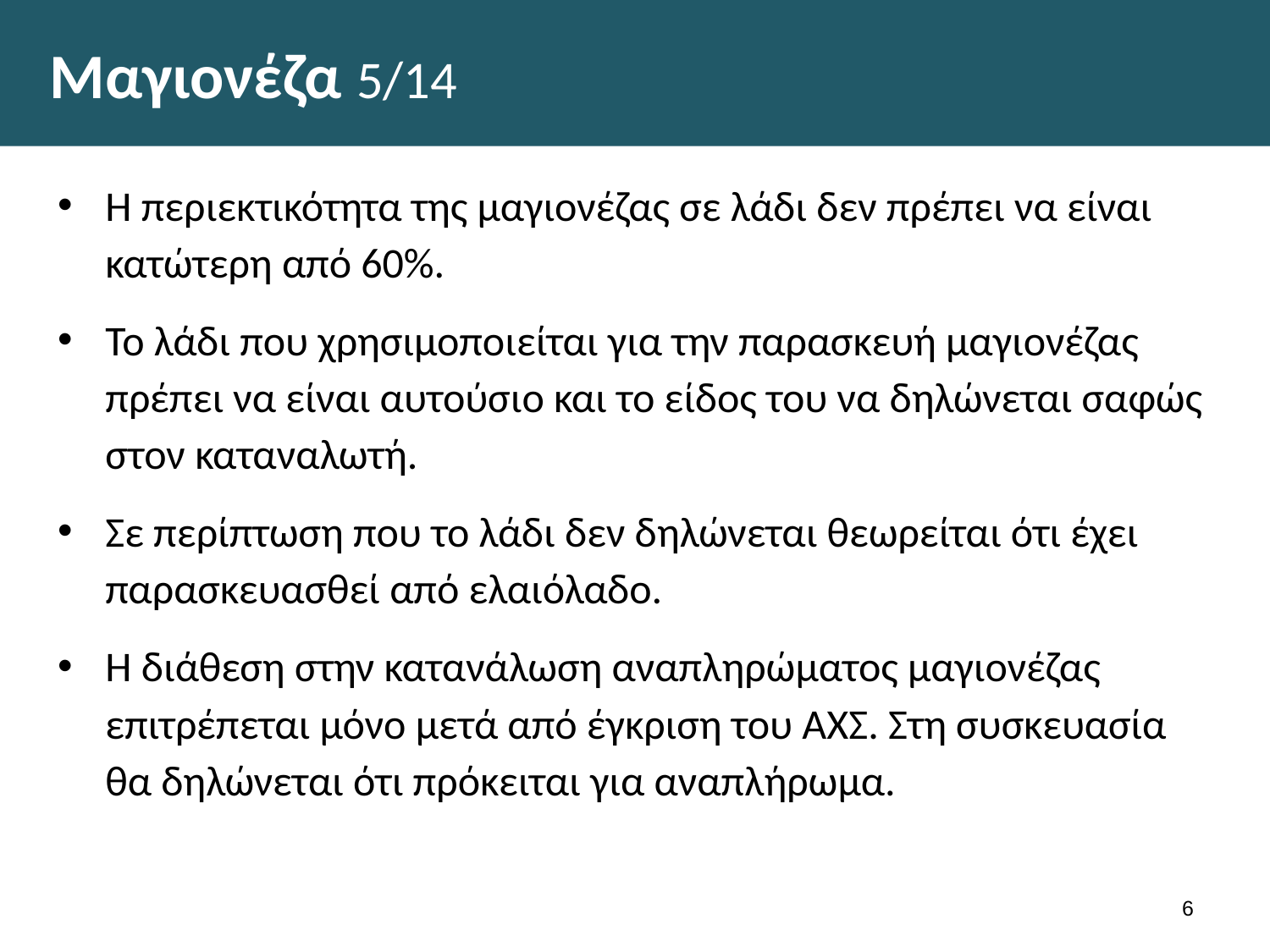

# Μαγιονέζα 5/14
Η περιεκτικότητα της μαγιονέζας σε λάδι δεν πρέπει να είναι κατώτερη από 60%.
Το λάδι που χρησιμοποιείται για την παρασκευή μαγιονέζας πρέπει να είναι αυτούσιο και το είδος του να δηλώνεται σαφώς στον καταναλωτή.
Σε περίπτωση που το λάδι δεν δηλώνεται θεωρείται ότι έχει παρασκευασθεί από ελαιόλαδο.
Η διάθεση στην κατανάλωση αναπληρώματος μαγιονέζας επιτρέπεται μόνο μετά από έγκριση του ΑΧΣ. Στη συσκευασία θα δηλώνεται ότι πρόκειται για αναπλήρωμα.
6